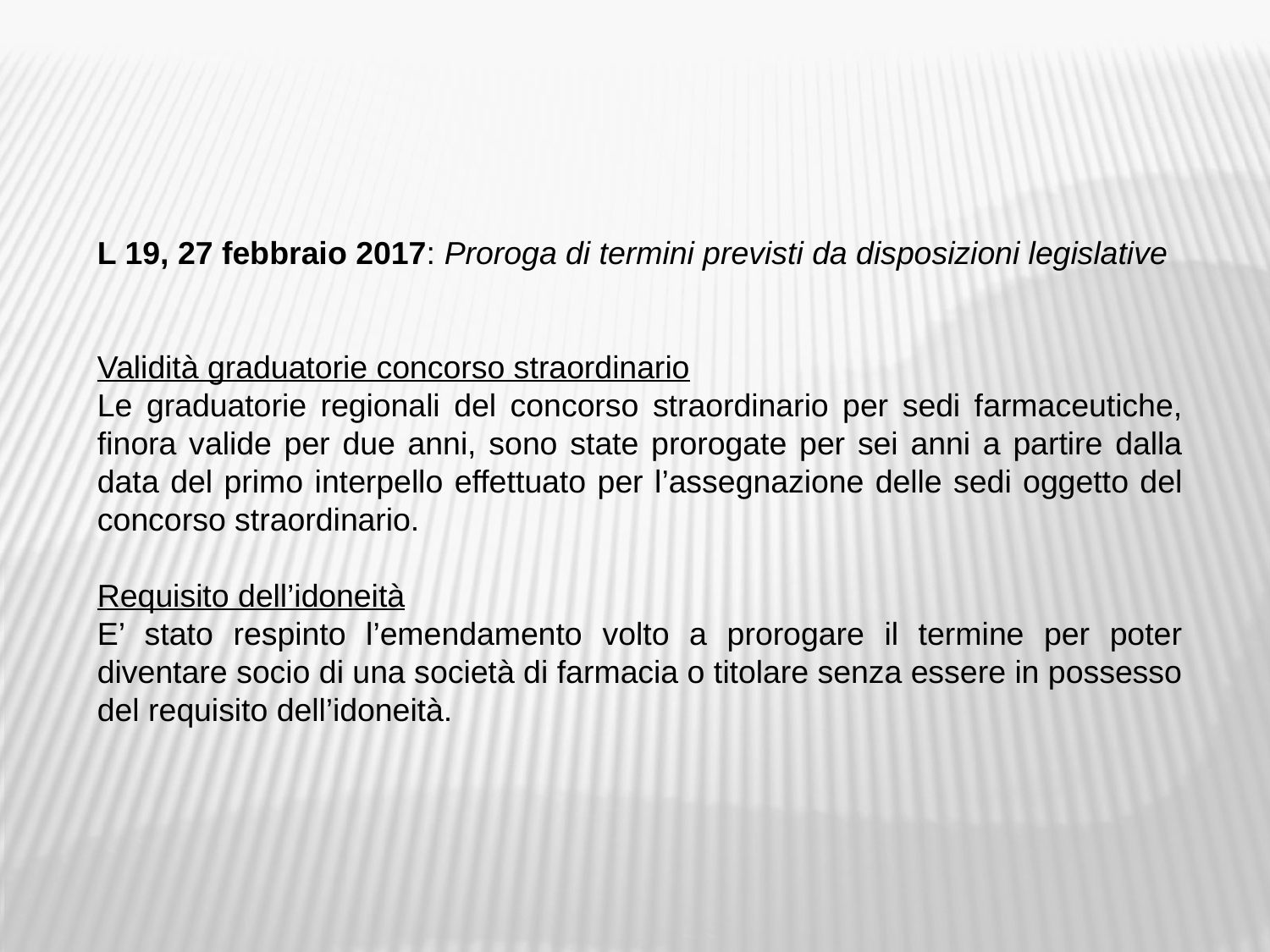

L 19, 27 febbraio 2017: Proroga di termini previsti da disposizioni legislative

Validità graduatorie concorso straordinario
Le graduatorie regionali del concorso straordinario per sedi farmaceutiche, finora valide per due anni, sono state prorogate per sei anni a partire dalla data del primo interpello effettuato per l’assegnazione delle sedi oggetto del concorso straordinario.

Requisito dell’idoneità
E’ stato respinto l’emendamento volto a prorogare il termine per poter diventare socio di una società di farmacia o titolare senza essere in possesso del requisito dell’idoneità.